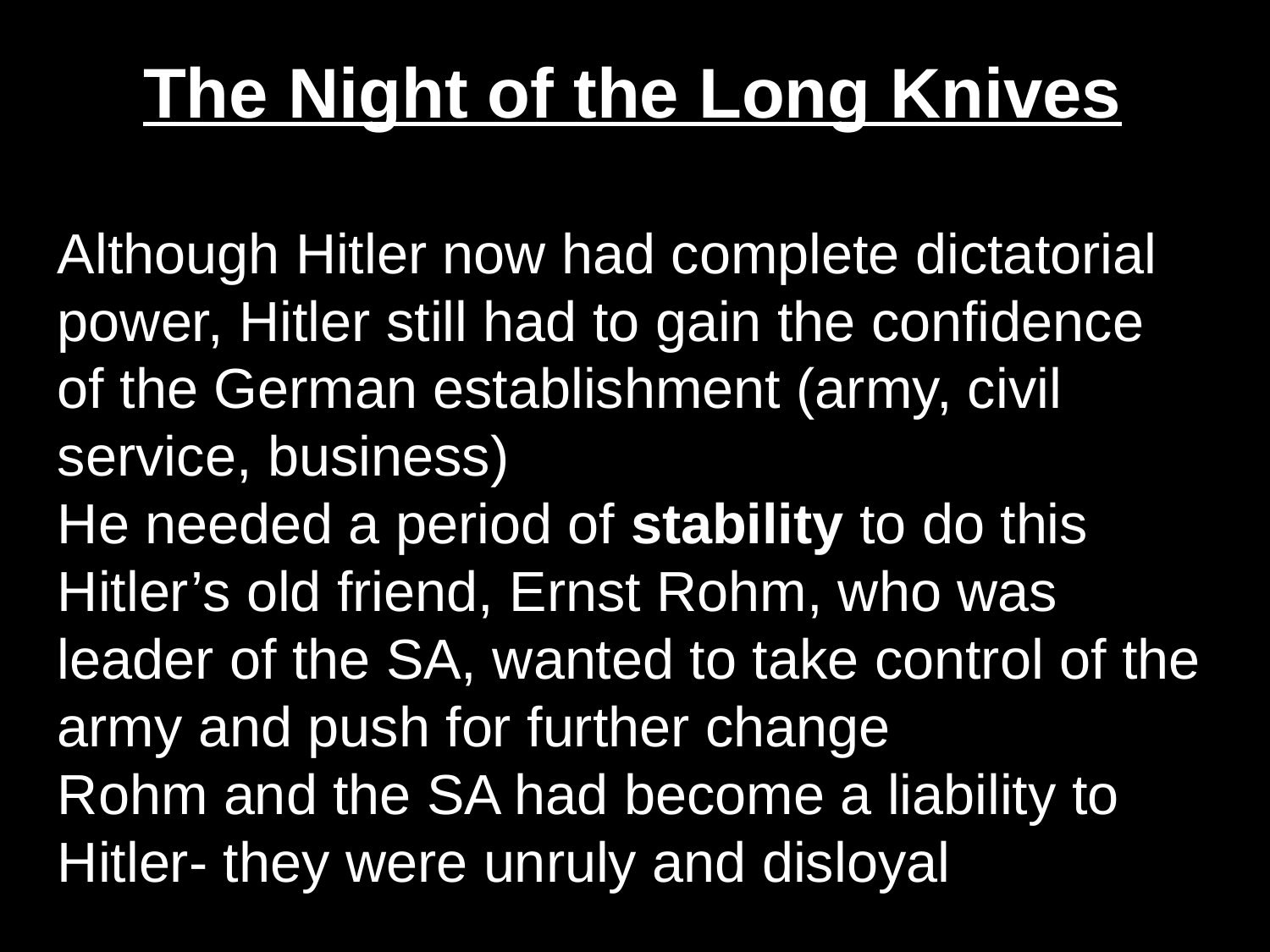

The Night of the Long Knives

Although Hitler now had complete dictatorial power, Hitler still had to gain the confidence of the German establishment (army, civil service, business)
He needed a period of stability to do this
Hitler’s old friend, Ernst Rohm, who was leader of the SA, wanted to take control of the army and push for further change
Rohm and the SA had become a liability to Hitler- they were unruly and disloyal